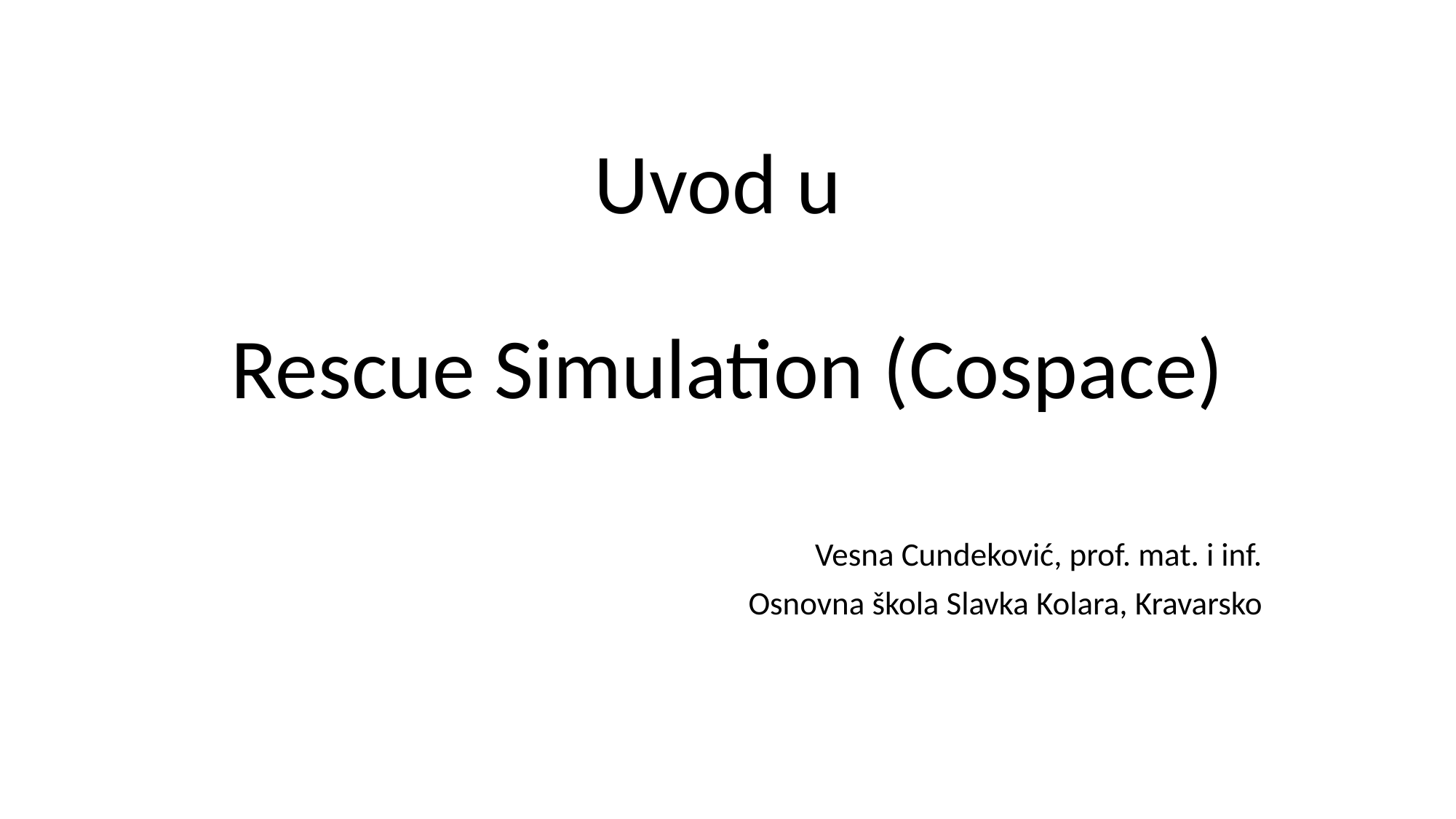

# Uvod u Rescue Simulation (Cospace)

Vesna Cundeković, prof. mat. i inf.
Osnovna škola Slavka Kolara, Kravarsko